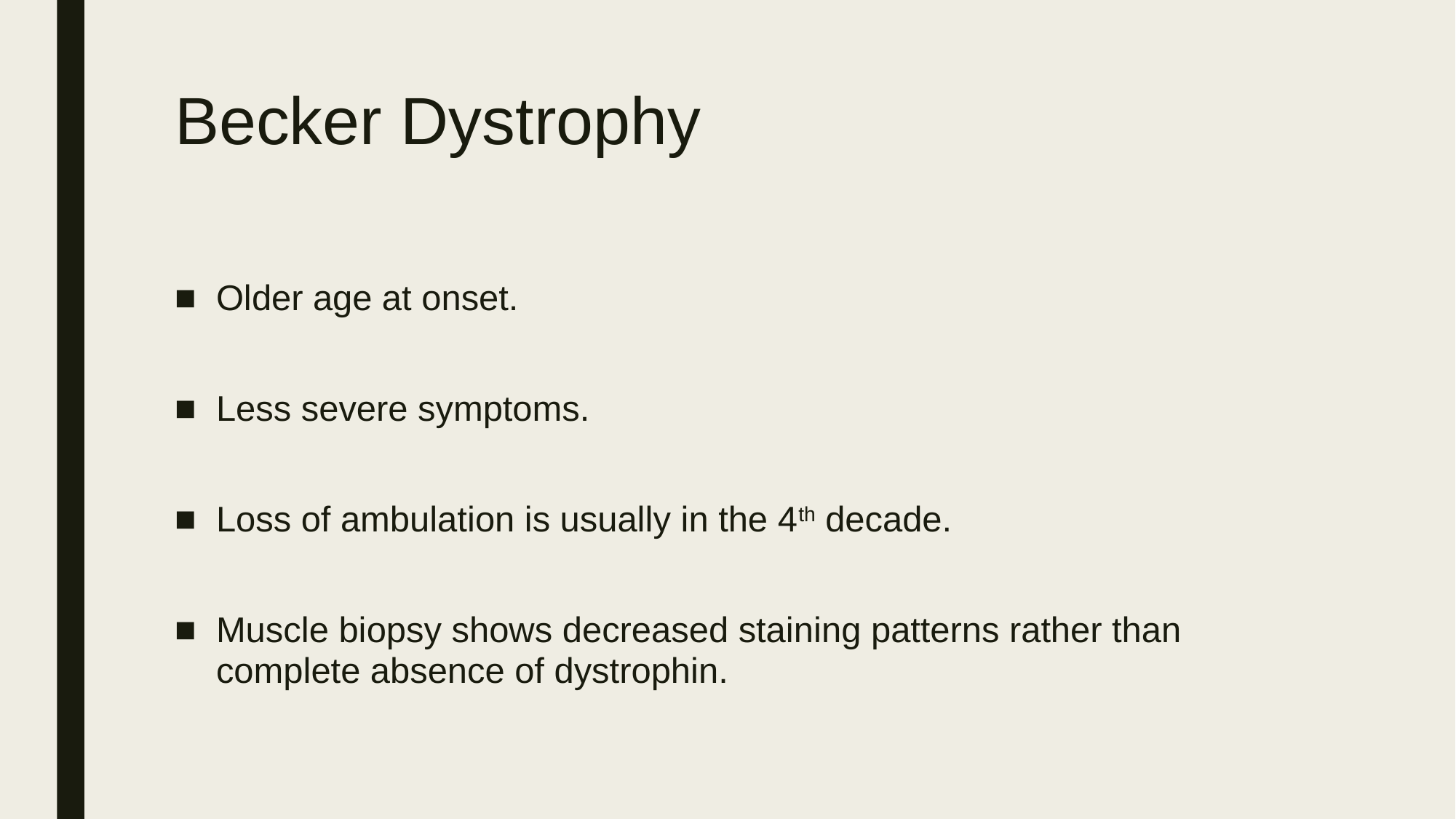

# Becker Dystrophy
Older age at onset.

Less severe symptoms.

Loss of ambulation is usually in the 4th decade.

Muscle biopsy shows decreased staining patterns rather than complete absence of dystrophin.